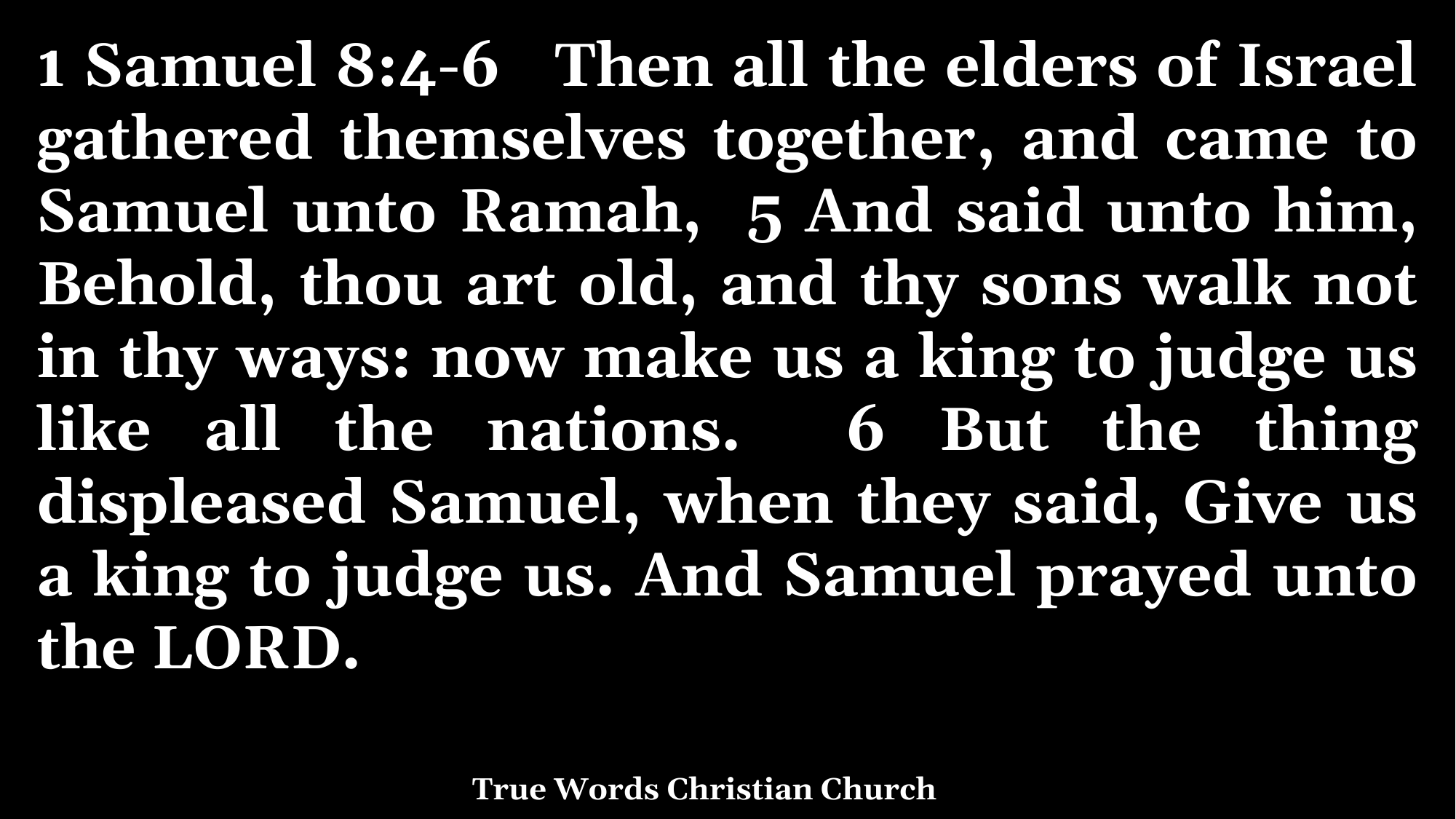

1 Samuel 8:4-6   Then all the elders of Israel gathered themselves together, and came to Samuel unto Ramah,  5 And said unto him, Behold, thou art old, and thy sons walk not in thy ways: now make us a king to judge us like all the nations.  6 But the thing displeased Samuel, when they said, Give us a king to judge us. And Samuel prayed unto the LORD.
True Words Christian Church